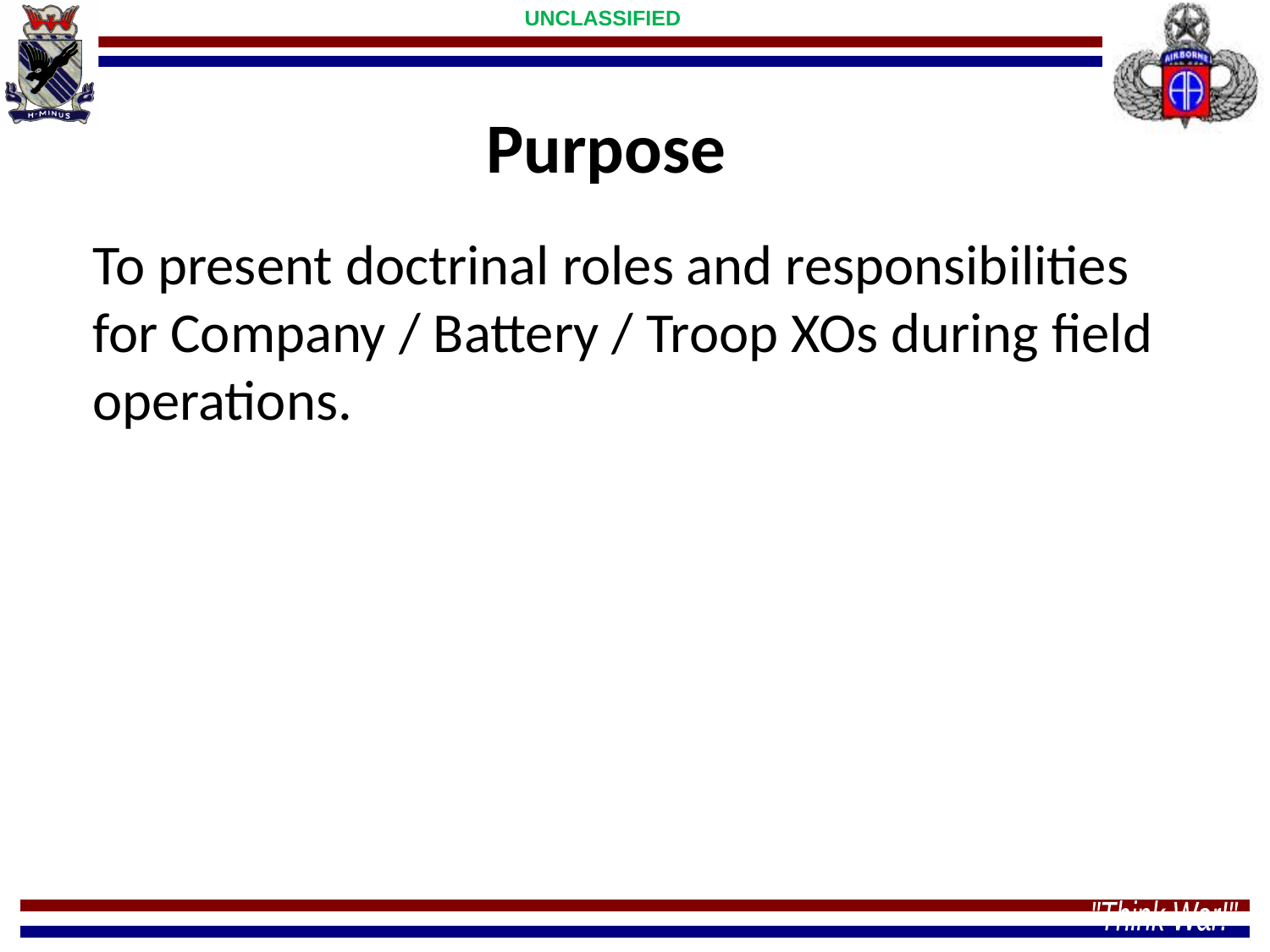

Purpose
To present doctrinal roles and responsibilities for Company / Battery / Troop XOs during field operations.